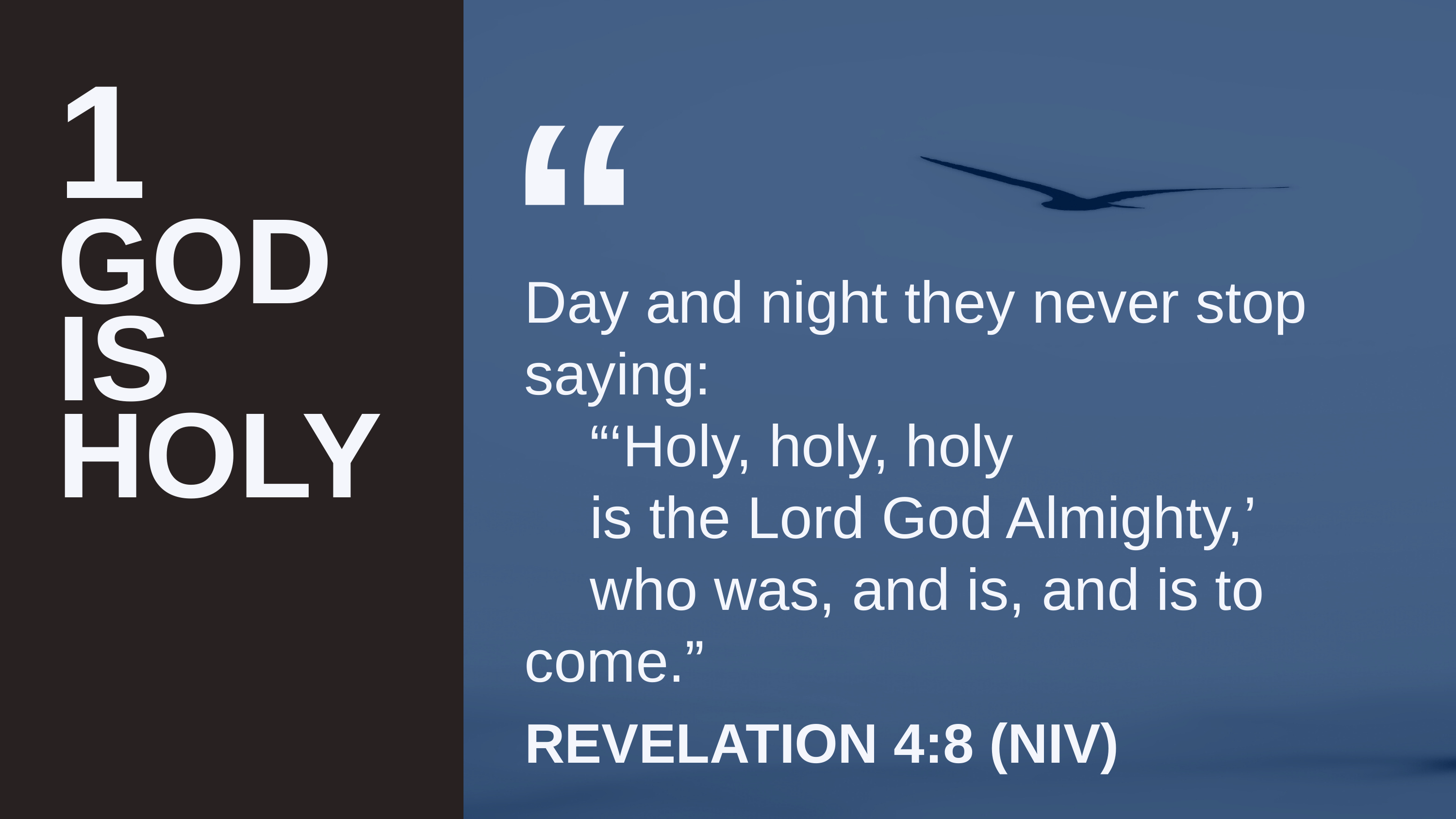

1
GOD IS HOLY
“
Day and night they never stop saying:
    “‘Holy, holy, holy
    is the Lord God Almighty,’
    who was, and is, and is to come.”
REVELATION 4:8 (NIV)